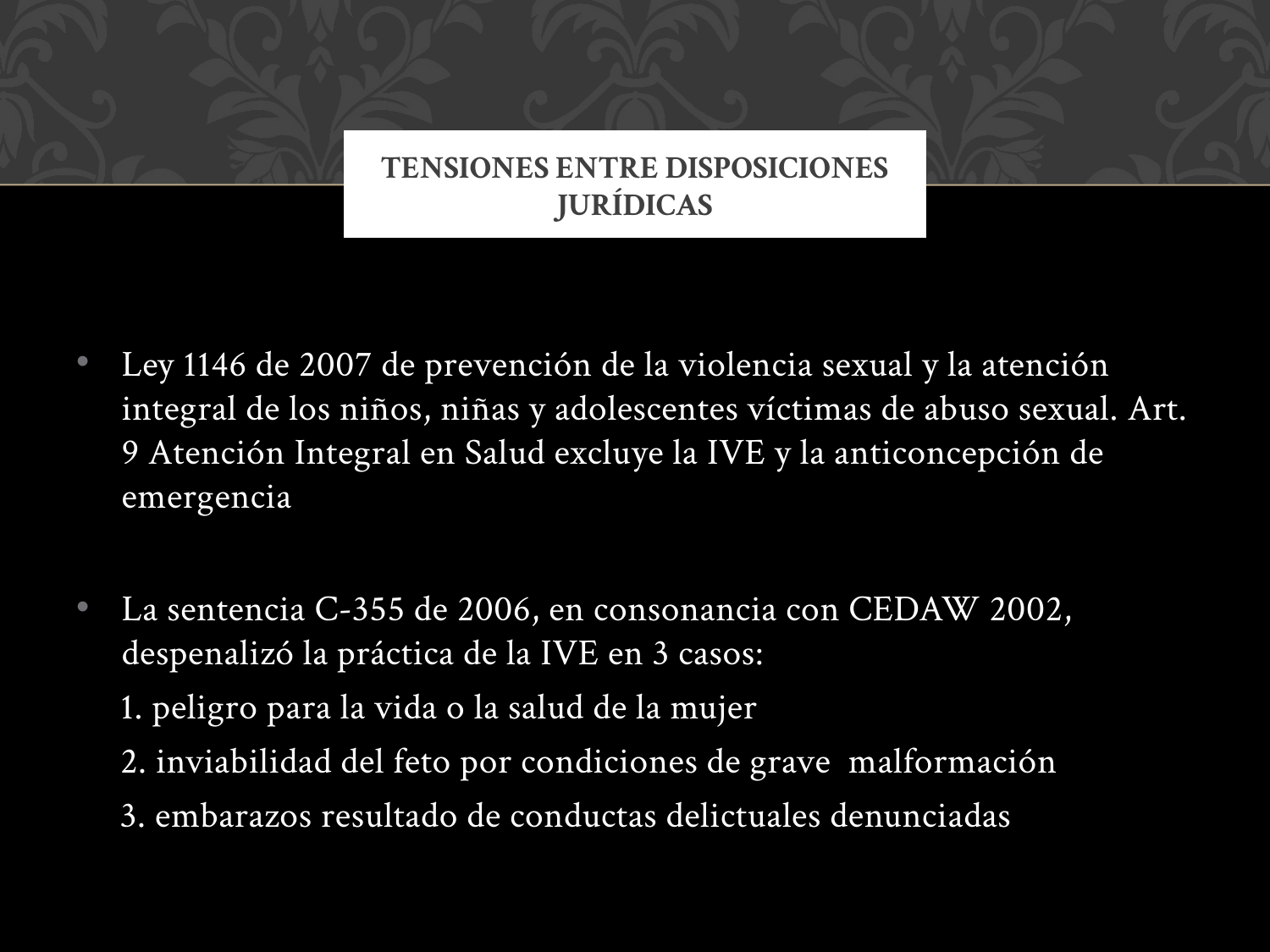

# Tensiones entre disposiciones jurídicas

Ley 1146 de 2007 de prevención de la violencia sexual y la atención integral de los niños, niñas y adolescentes víctimas de abuso sexual. Art. 9 Atención Integral en Salud excluye la IVE y la anticoncepción de emergencia

La sentencia C-355 de 2006, en consonancia con CEDAW 2002, despenalizó la práctica de la IVE en 3 casos:
     1. peligro para la vida o la salud de la mujer
     2. inviabilidad del feto por condiciones de grave  malformación
     3. embarazos resultado de conductas delictuales denunciadas